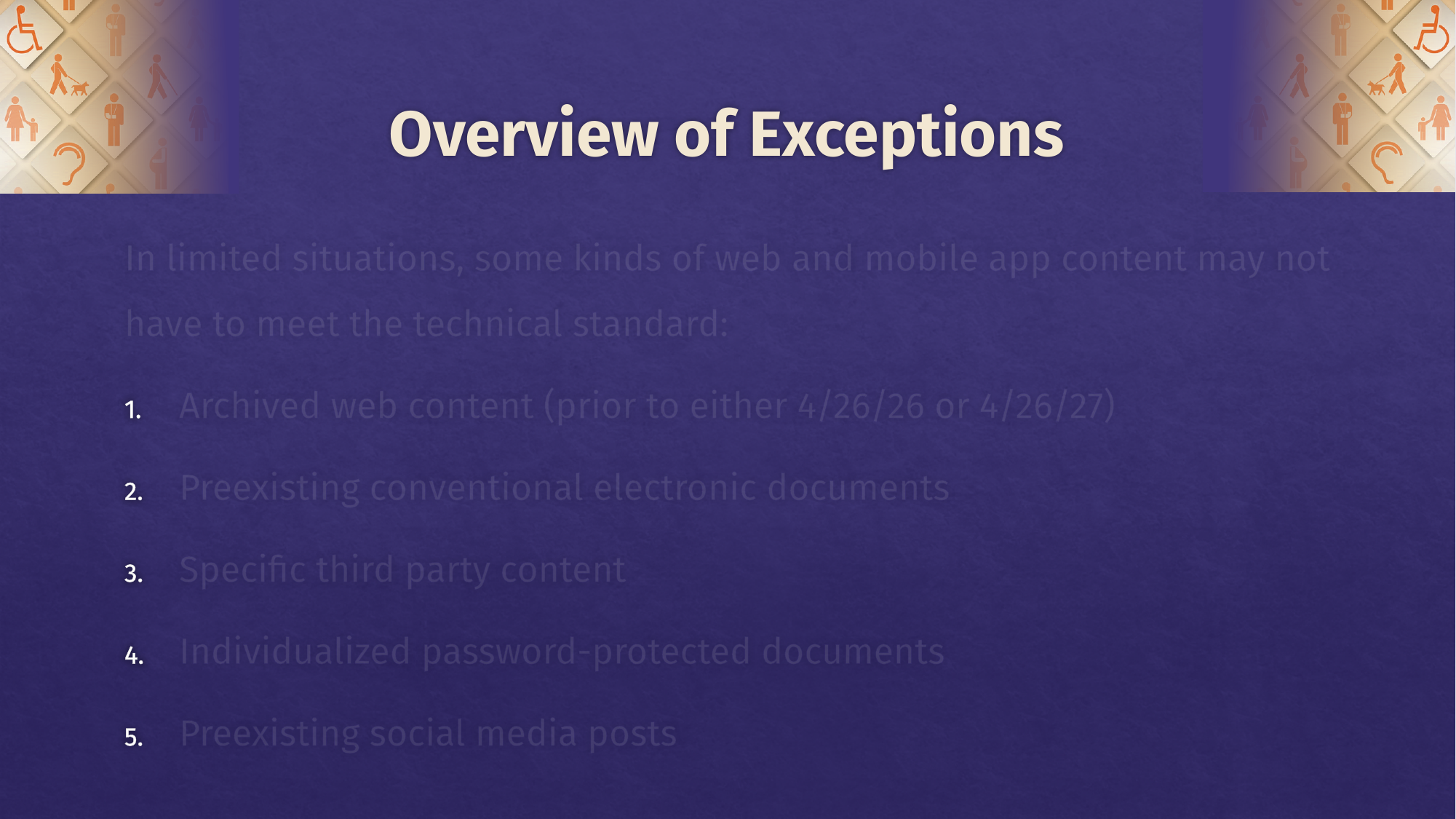

# Overview of Exceptions
In limited situations, some kinds of web and mobile app content may not have to meet the technical standard:
Archived web content (prior to either 4/26/26 or 4/26/27)
Preexisting conventional electronic documents
Specific third party content
Individualized password-protected documents
Preexisting social media posts